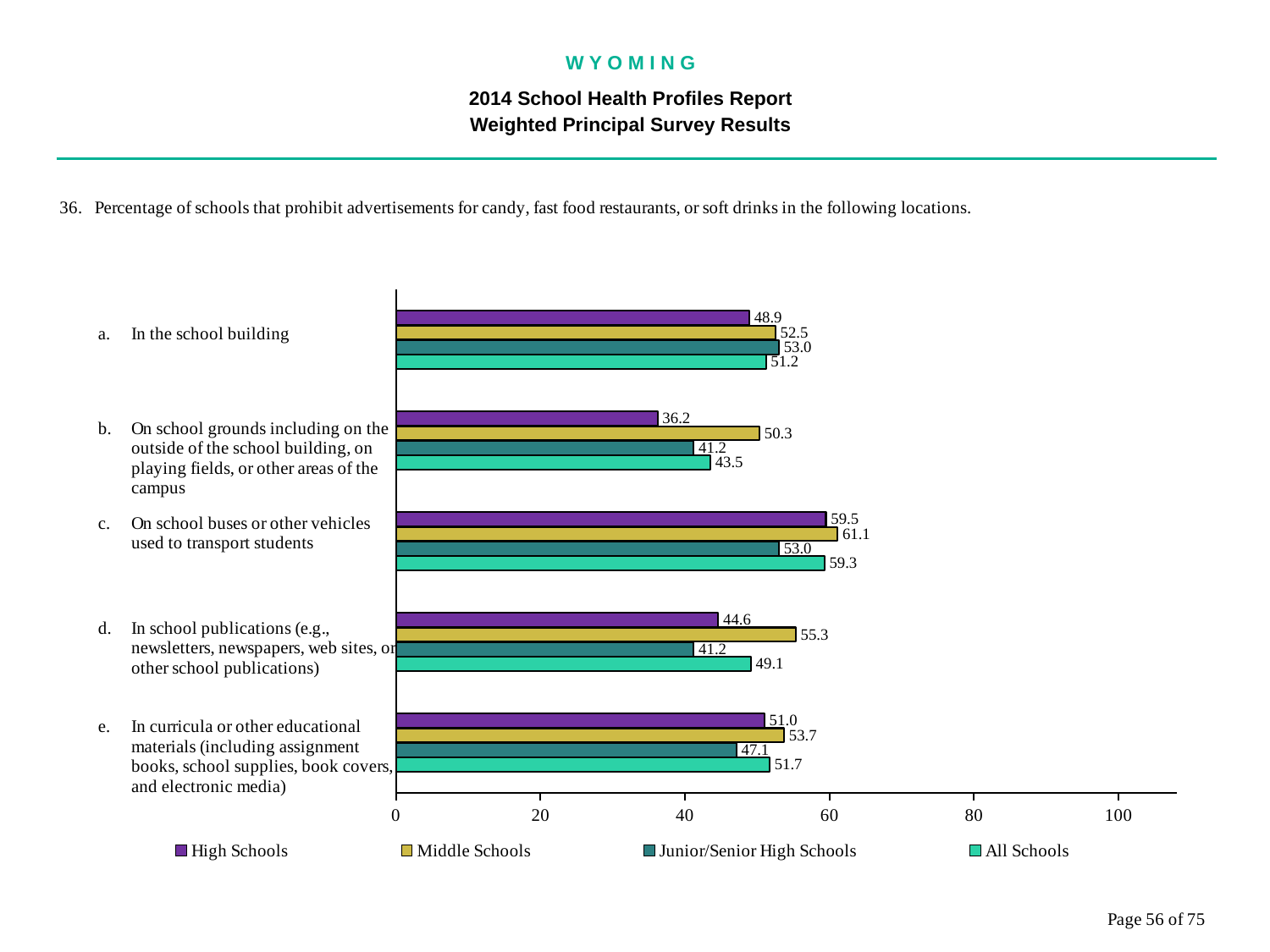

W Y O M I N G
2014 School Health Profiles Report
Weighted Principal Survey Results

### Chart

| Category | All Schools | Junior/Senior High Schools | Middle Schools | High Schools |
|---|---|---|---|---|
| In curricula or other educational materials (including assignment books, school supplies, book covers, and electronic media) | 51.7 | 47.1 | 53.7 | 51.0 |
| In school publications (e.g., newsletters, newspapers, web sites, or other school publications) | 49.1 | 41.2 | 55.3 | 44.6 |
| On school buses or other vehicles used to transport students | 59.3 | 53.0 | 61.1 | 59.5 |
| On school grounds including on the outside of the school building, on playing fields, or other areas of the campus | 43.5 | 41.2 | 50.3 | 36.2 |
| In the school building | 51.2 | 53.0 | 52.5 | 48.9 |